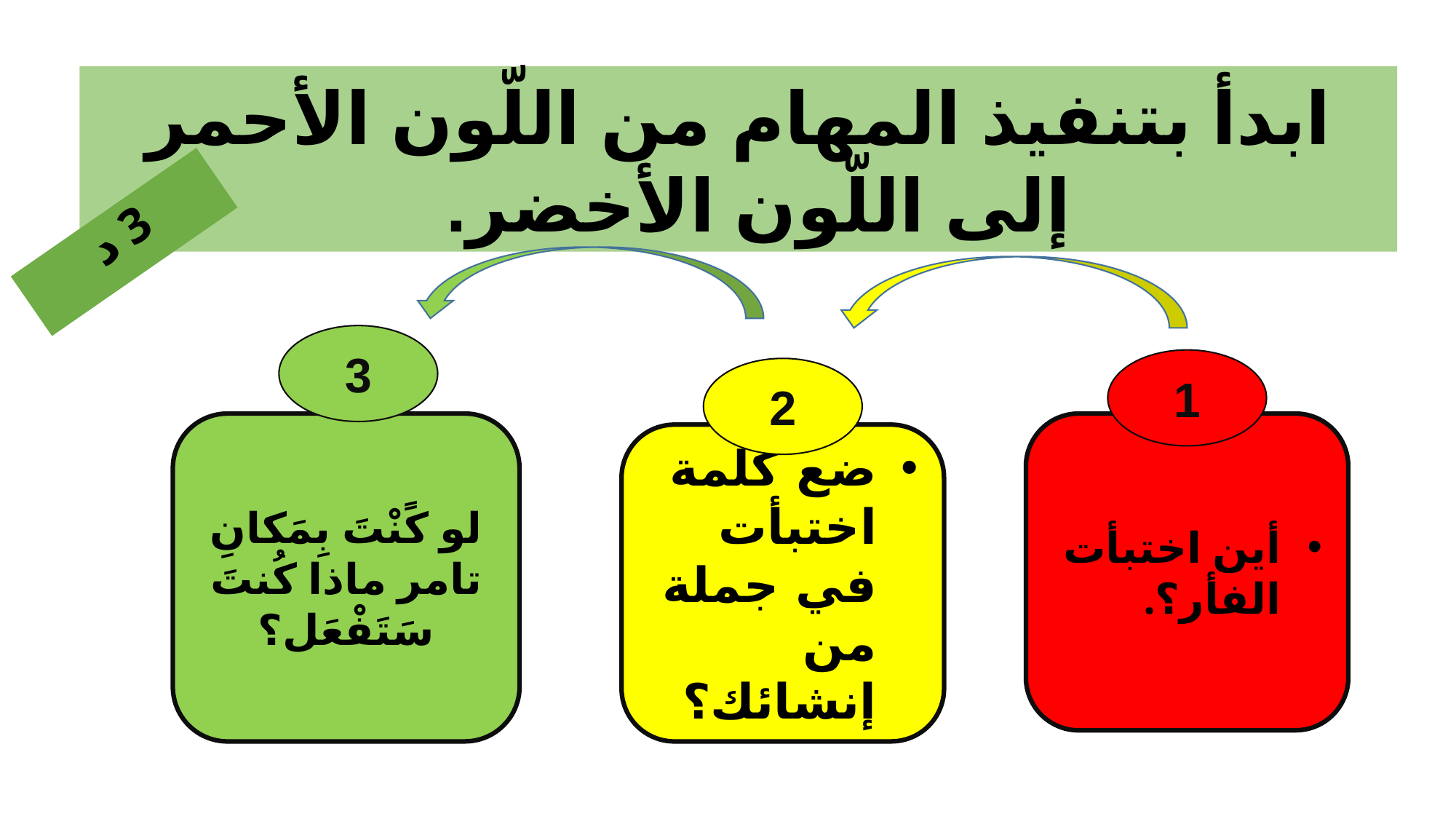

ابدأ بتنفيذ المهام من اللّون الأحمر إلى اللّون الأخضر.
3 د

3
لو كًنْتَ بِمَكانِ تامر ماذا كُنتَ سَتَفْعَل؟
1
أين اختبأت الفأر؟.
2
ضع كلمة اختبأت في جملة من إنشائك؟